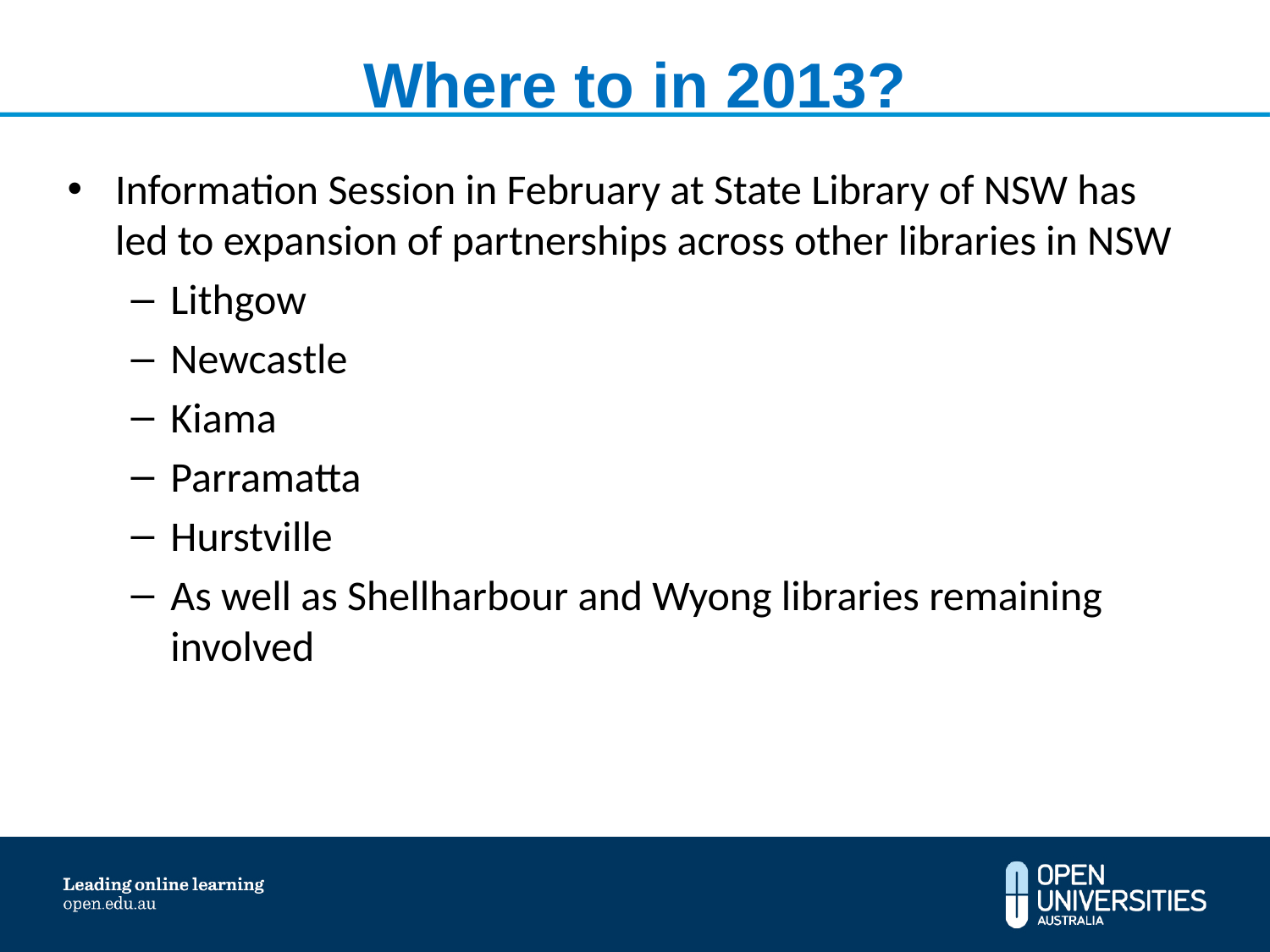

# Where to in 2013?
Information Session in February at State Library of NSW has led to expansion of partnerships across other libraries in NSW
Lithgow
Newcastle
Kiama
Parramatta
Hurstville
As well as Shellharbour and Wyong libraries remaining involved